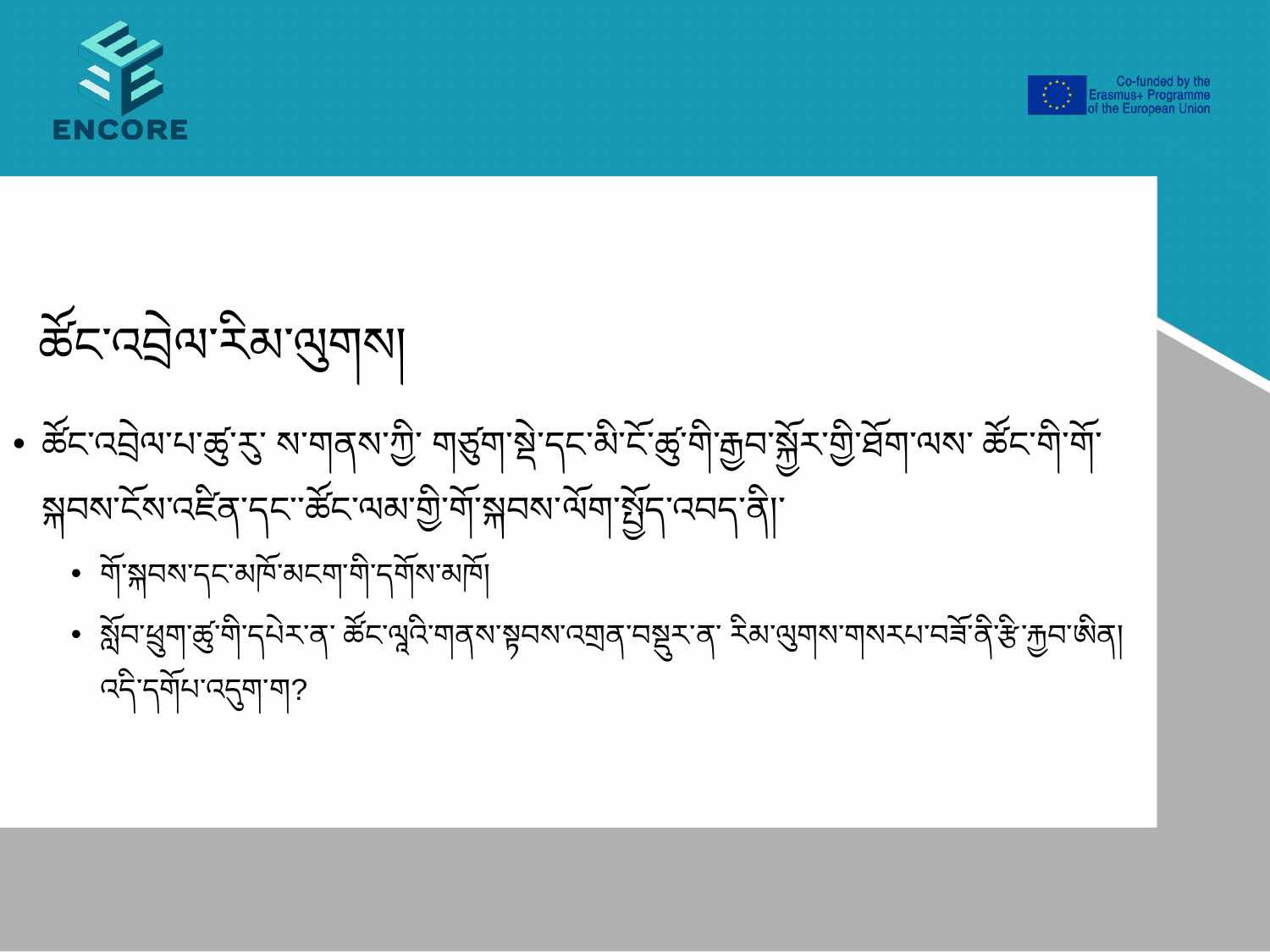

# ཚོང་འབྲེལ་རིམ་ལུགས།

ཚོང་འབྲེལ་པ་ཚུ་རུ་ ས་གནས་ཀྱི་ གཙུག་སྡེ་དང་མི་ངོ་ཚུ་གི་རྒྱབ་སྐྱོར་གྱི་ཐོག་ལས་ ཚོང་གི་གོ་སྐབས་ངོས་འཛིན་དང་་ཚོང་ལམ་གྱི་གོ་སྐབས་ལོག་སྤྱོད་འབད་ནི།་
གོ་སྐབས་དང་མཁོ་མངག་གི་དགོས་མཁོ།
སློབ་ཕྲུག་ཚུ་གི་དཔེར་ན་ ཚོང་ལཱའི་གནས་སྟབས་འགྲན་བསྡུར་ན་ རིམ་ལུགས་གསརཔ་བཟོ་ནི་རྩི་རྐྱབ་ཨིན། འདི་དགོཔ་འདུག་ག?